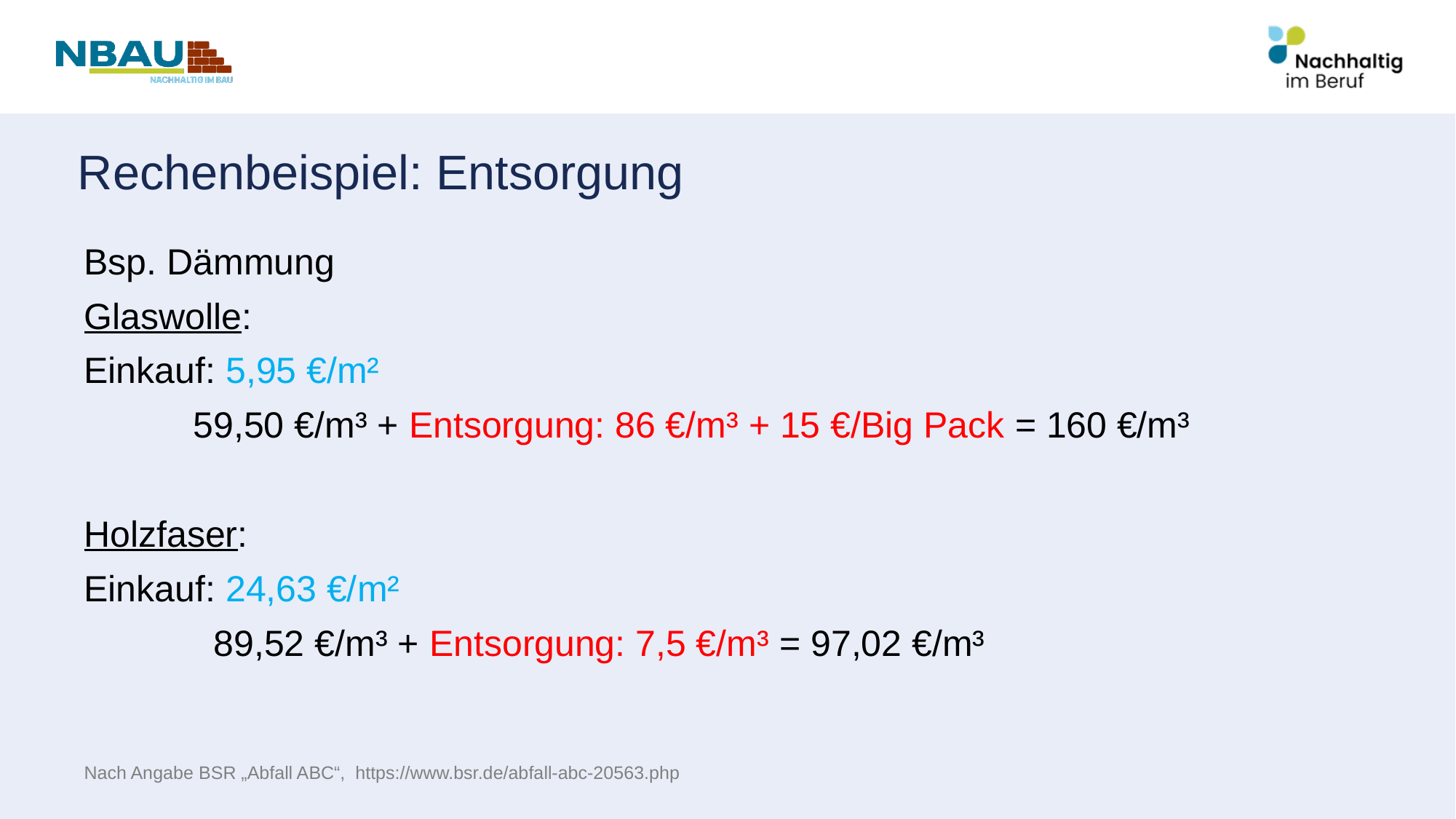

# Rechenbeispiel: Entsorgung
Bsp. Dämmung
Glaswolle:
Einkauf: 5,95 €/m²
	59,50 €/m³ + Entsorgung: 86 €/m³ + 15 €/Big Pack = 160 €/m³

Holzfaser:
Einkauf: 24,63 €/m²
 	  89,52 €/m³ + Entsorgung: 7,5 €/m³ = 97,02 €/m³

Nach Angabe BSR „Abfall ABC“,  https://www.bsr.de/abfall-abc-20563.php